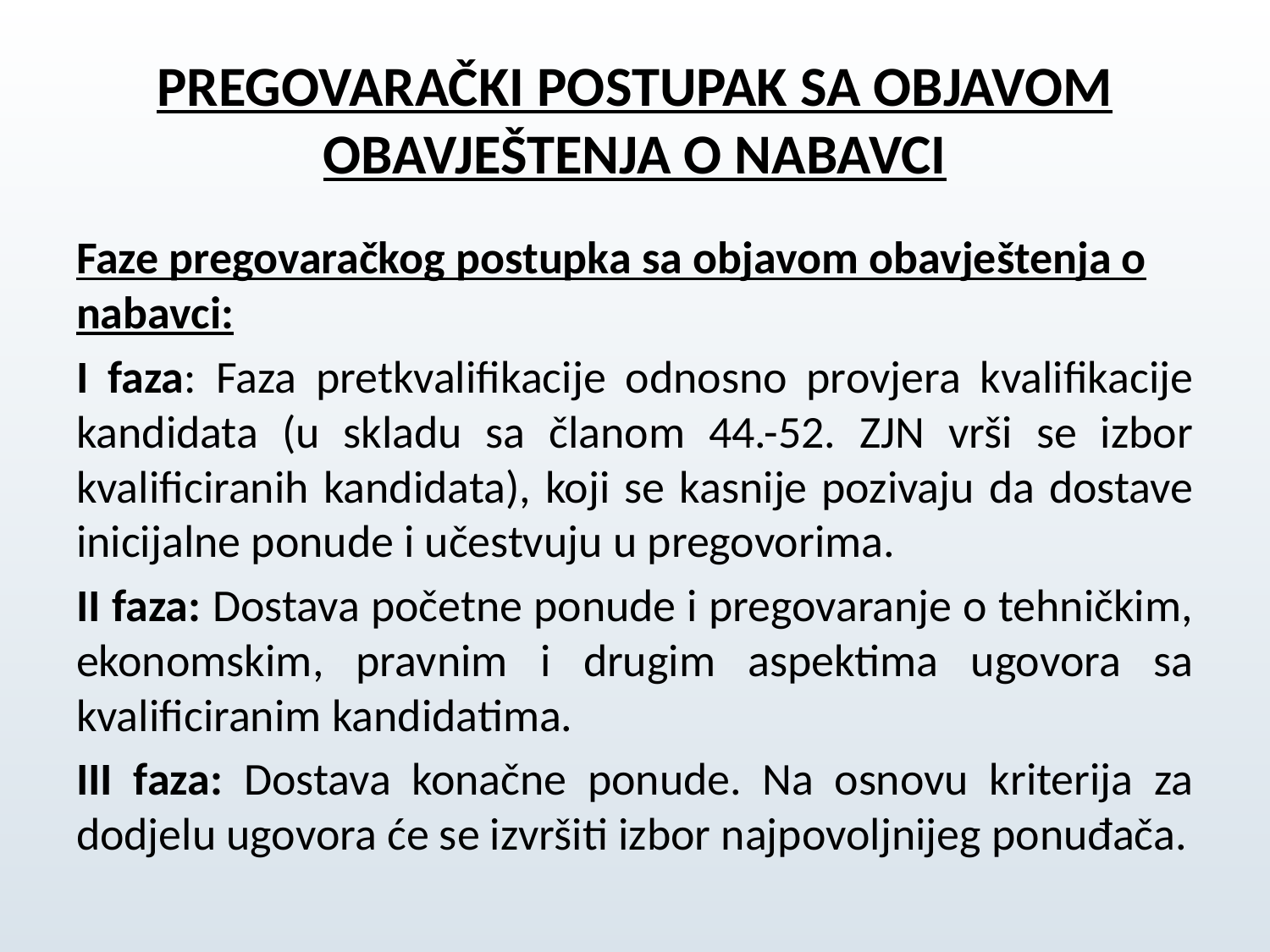

# PREGOVARAČKI POSTUPAK SA OBJAVOM OBAVJEŠTENJA O NABAVCI
Faze pregovaračkog postupka sa objavom obavještenja o nabavci:
I faza: Faza pretkvalifikacije odnosno provjera kvalifikacije kandidata (u skladu sa članom 44.-52. ZJN vrši se izbor kvalificiranih kandidata), koji se kasnije pozivaju da dostave inicijalne ponude i učestvuju u pregovorima.
II faza: Dostava početne ponude i pregovaranje o tehničkim, ekonomskim, pravnim i drugim aspektima ugovora sa kvalificiranim kandidatima.
III faza: Dostava konačne ponude. Na osnovu kriterija za dodjelu ugovora će se izvršiti izbor najpovoljnijeg ponuđača.